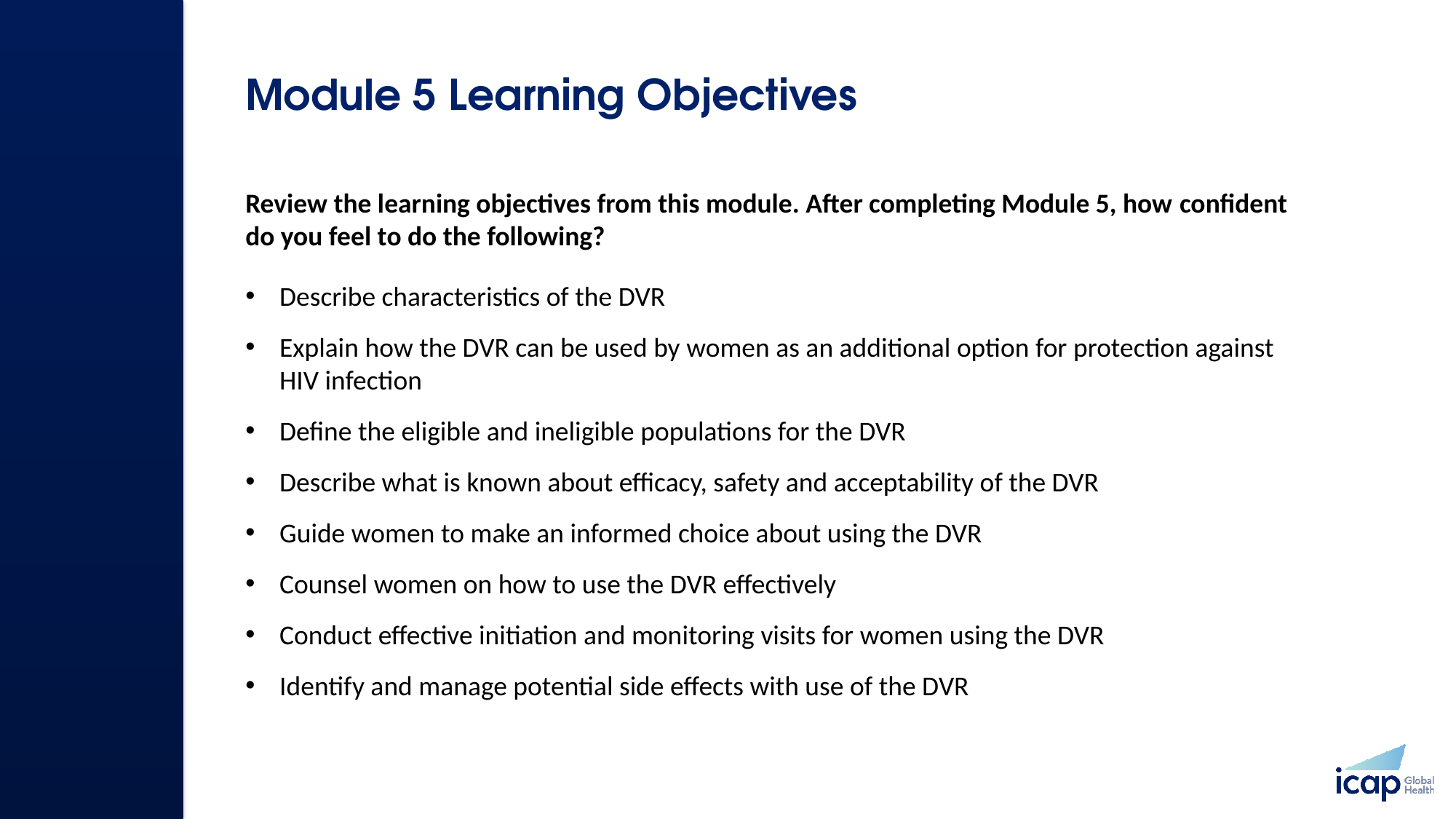

# Module 5 Learning Objectives
Review the learning objectives from this module. After completing Module 5, how confident do you feel to do the following?
Describe characteristics of the DVR
Explain how the DVR can be used by women as an additional option for protection against HIV infection
Define the eligible and ineligible populations for the DVR
Describe what is known about efficacy, safety and acceptability of the DVR
Guide women to make an informed choice about using the DVR
Counsel women on how to use the DVR effectively
Conduct effective initiation and monitoring visits for women using the DVR
Identify and manage potential side effects with use of the DVR